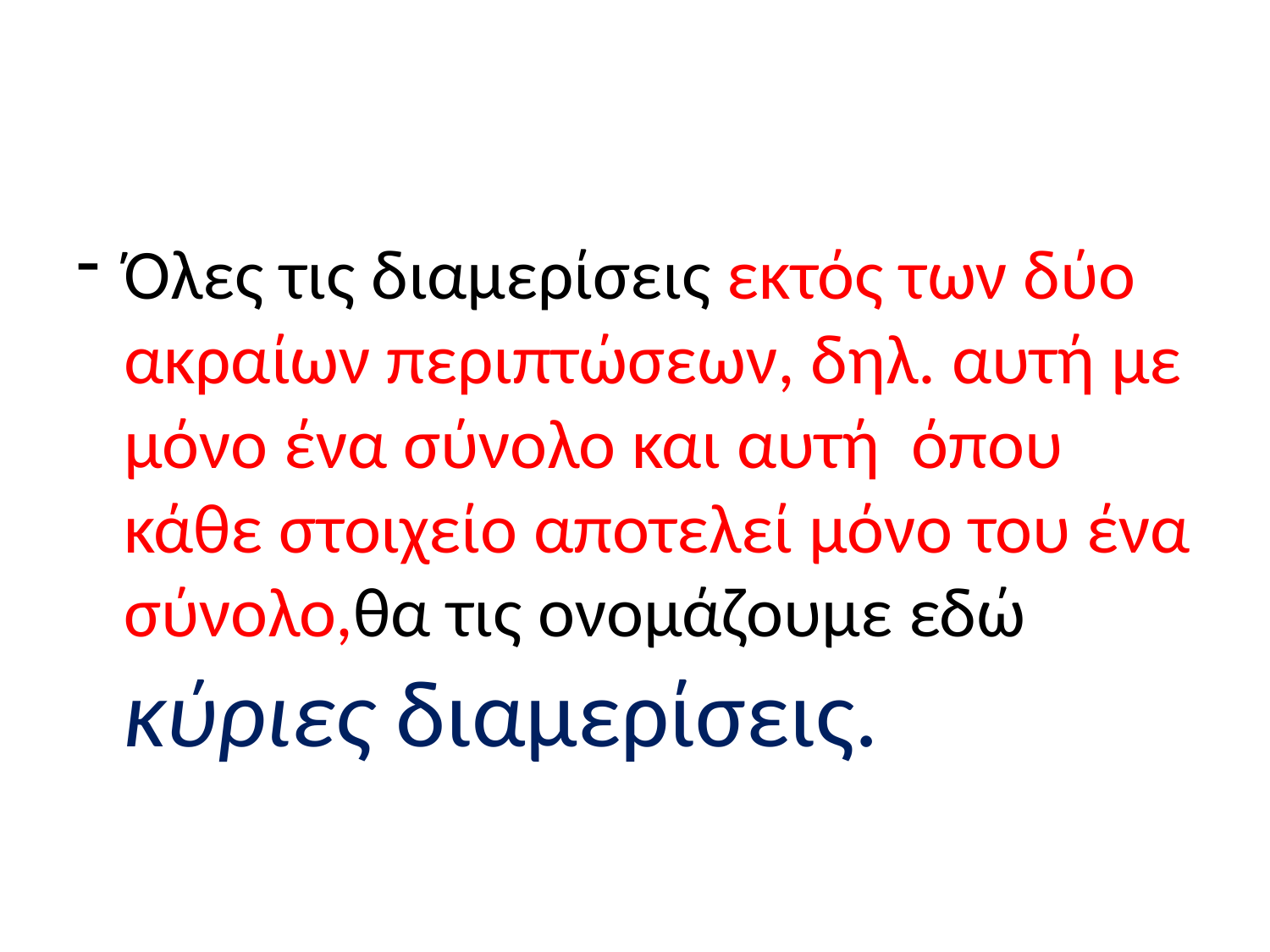

#
Όλες τις διαμερίσεις εκτός των δύο  ακραίων περιπτώσεων, δηλ. αυτή με μόνο ένα σύνολο και αυτή  όπου κάθε στοιχείο αποτελεί μόνο του ένα σύνολο,θα τις ονομάζουμε εδώ κύριες διαμερίσεις.